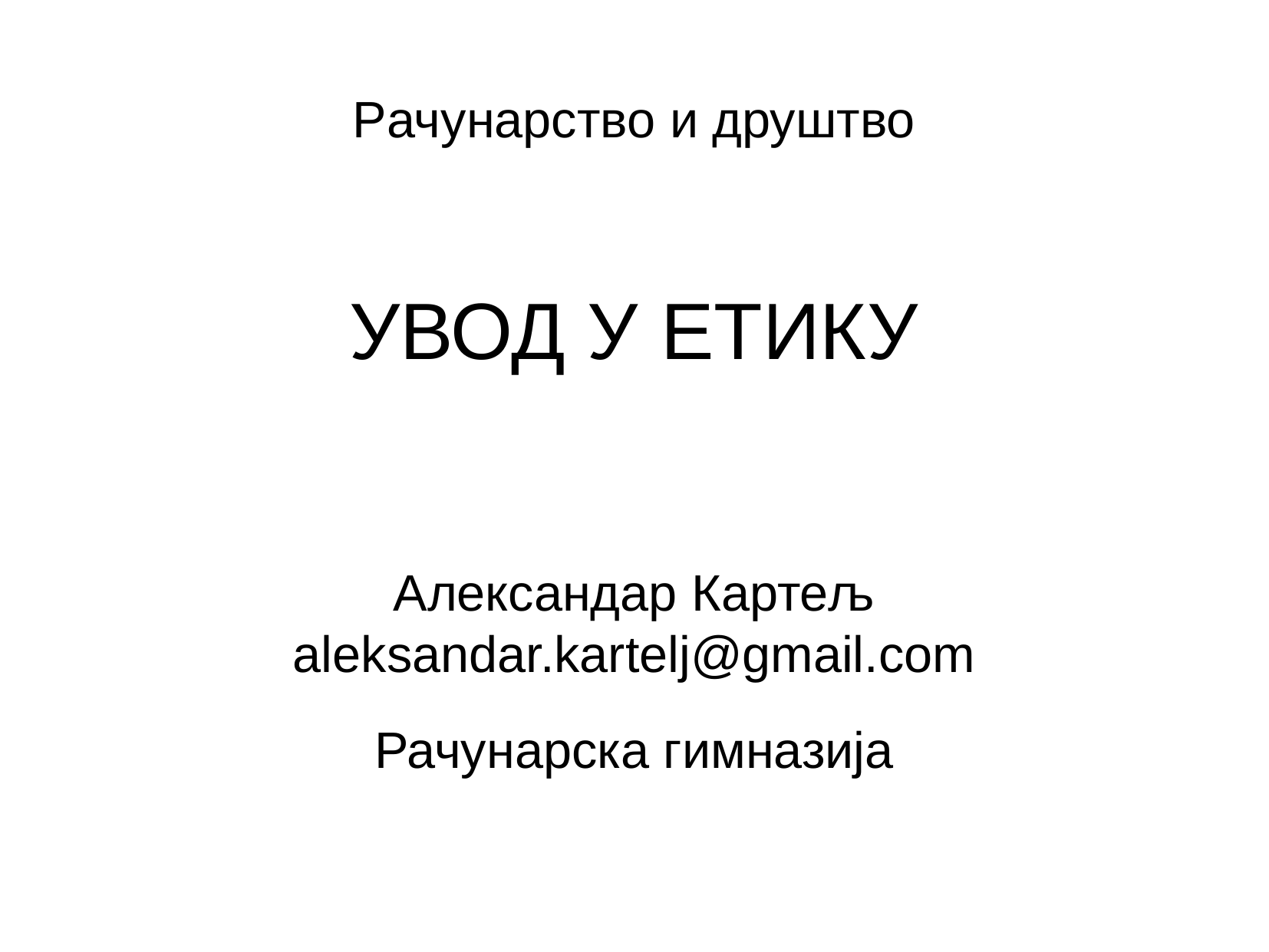

Рачунарство и друштво

УВОД У ЕТИКУ

Александар Картељ
aleksandar.kartelj@gmail.com

Рачунарска гимназија